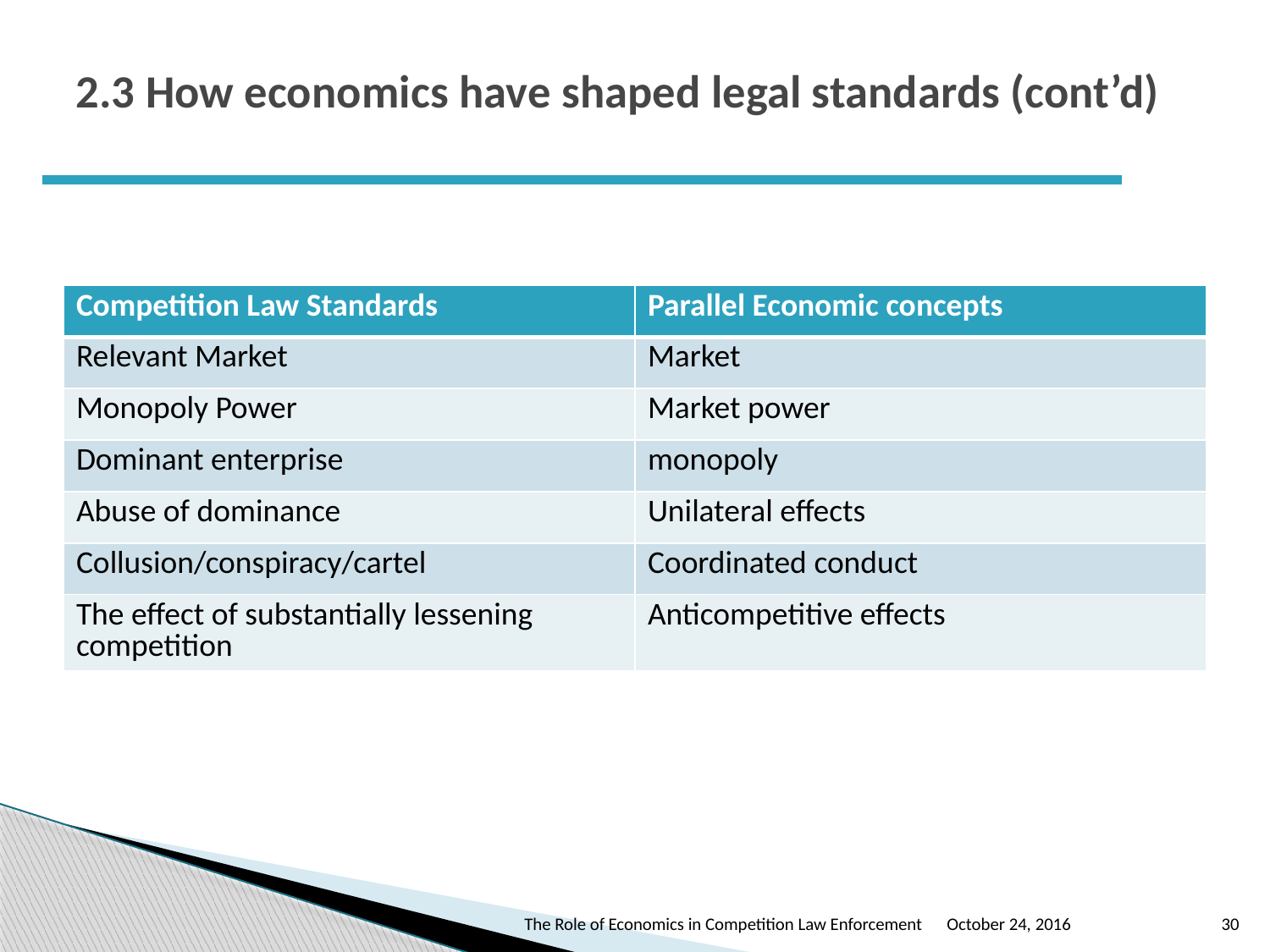

# 2.3 How economics have shaped legal standards (cont’d)
| Competition Law Standards | Parallel Economic concepts |
| --- | --- |
| Relevant Market | Market |
| Monopoly Power | Market power |
| Dominant enterprise | monopoly |
| Abuse of dominance | Unilateral effects |
| Collusion/conspiracy/cartel | Coordinated conduct |
| The effect of substantially lessening competition | Anticompetitive effects |
The Role of Economics in Competition Law Enforcement
October 24, 2016
30